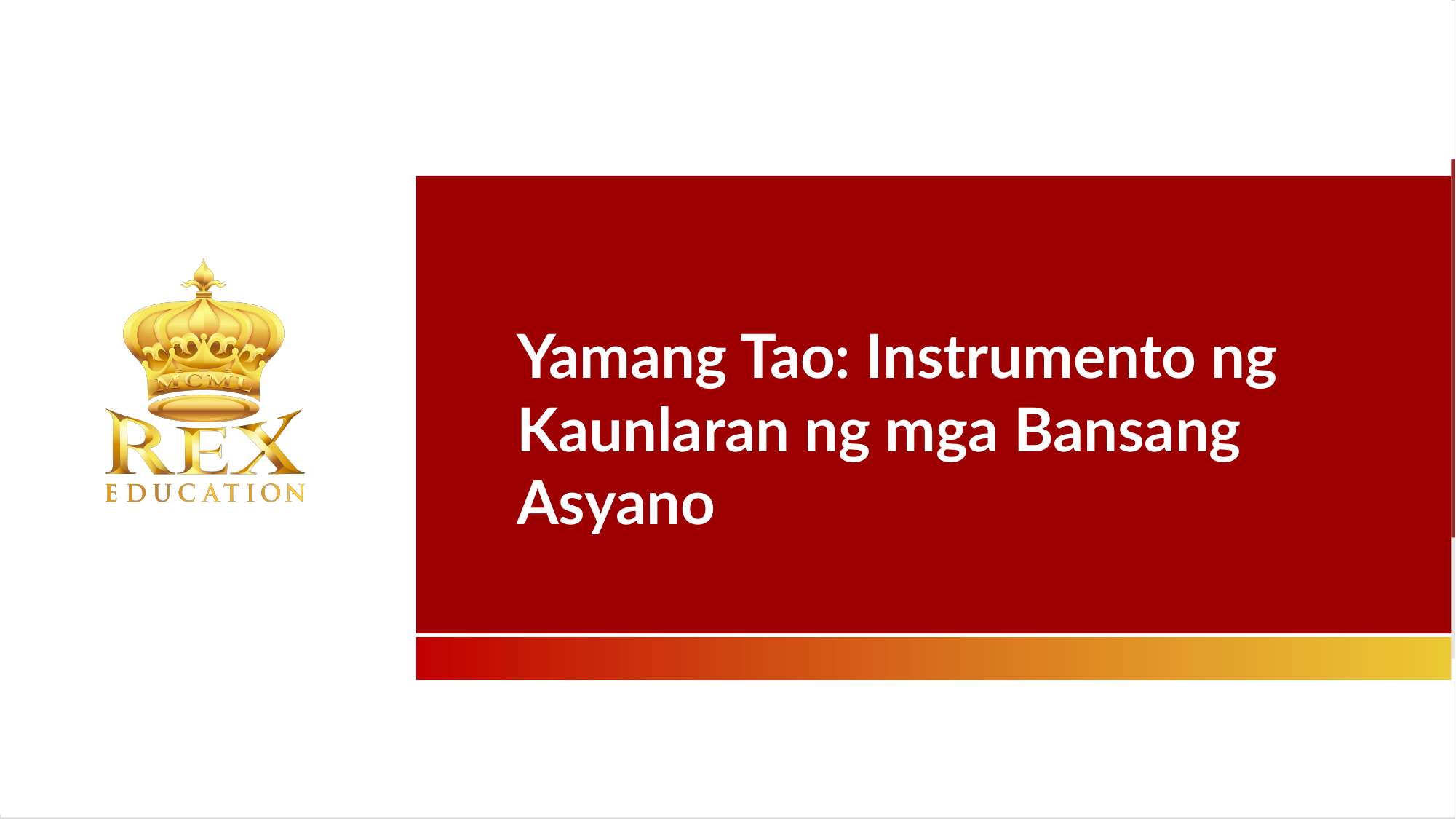

Yamang Tao: Instrumento ng Kaunlaran ng mga Bansang Asyano